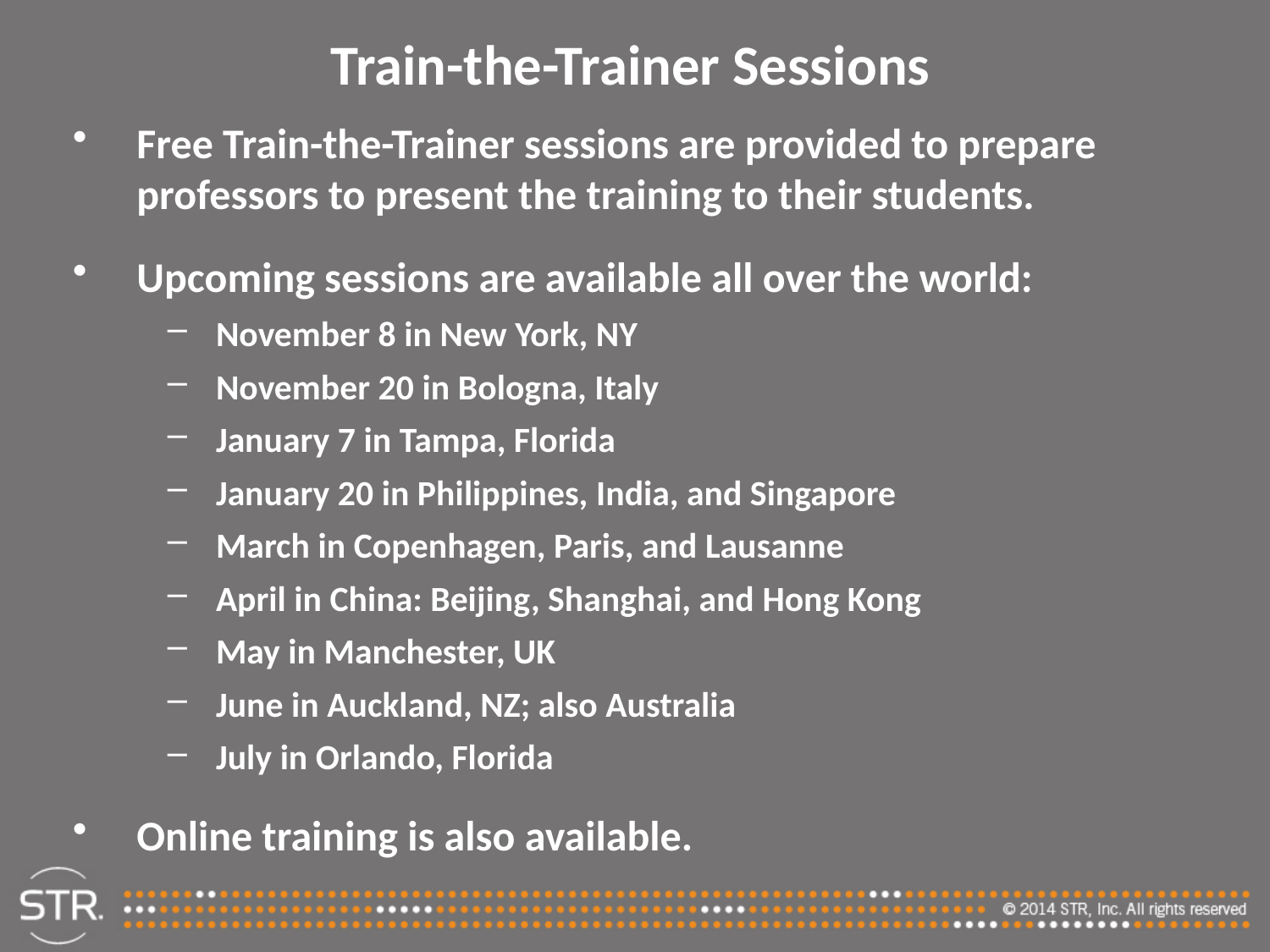

# Train-the-Trainer Sessions
Free Train-the-Trainer sessions are provided to prepare professors to present the training to their students.
Upcoming sessions are available all over the world:
November 8 in New York, NY
November 20 in Bologna, Italy
January 7 in Tampa, Florida
January 20 in Philippines, India, and Singapore
March in Copenhagen, Paris, and Lausanne
April in China: Beijing, Shanghai, and Hong Kong
May in Manchester, UK
June in Auckland, NZ; also Australia
July in Orlando, Florida
Online training is also available.